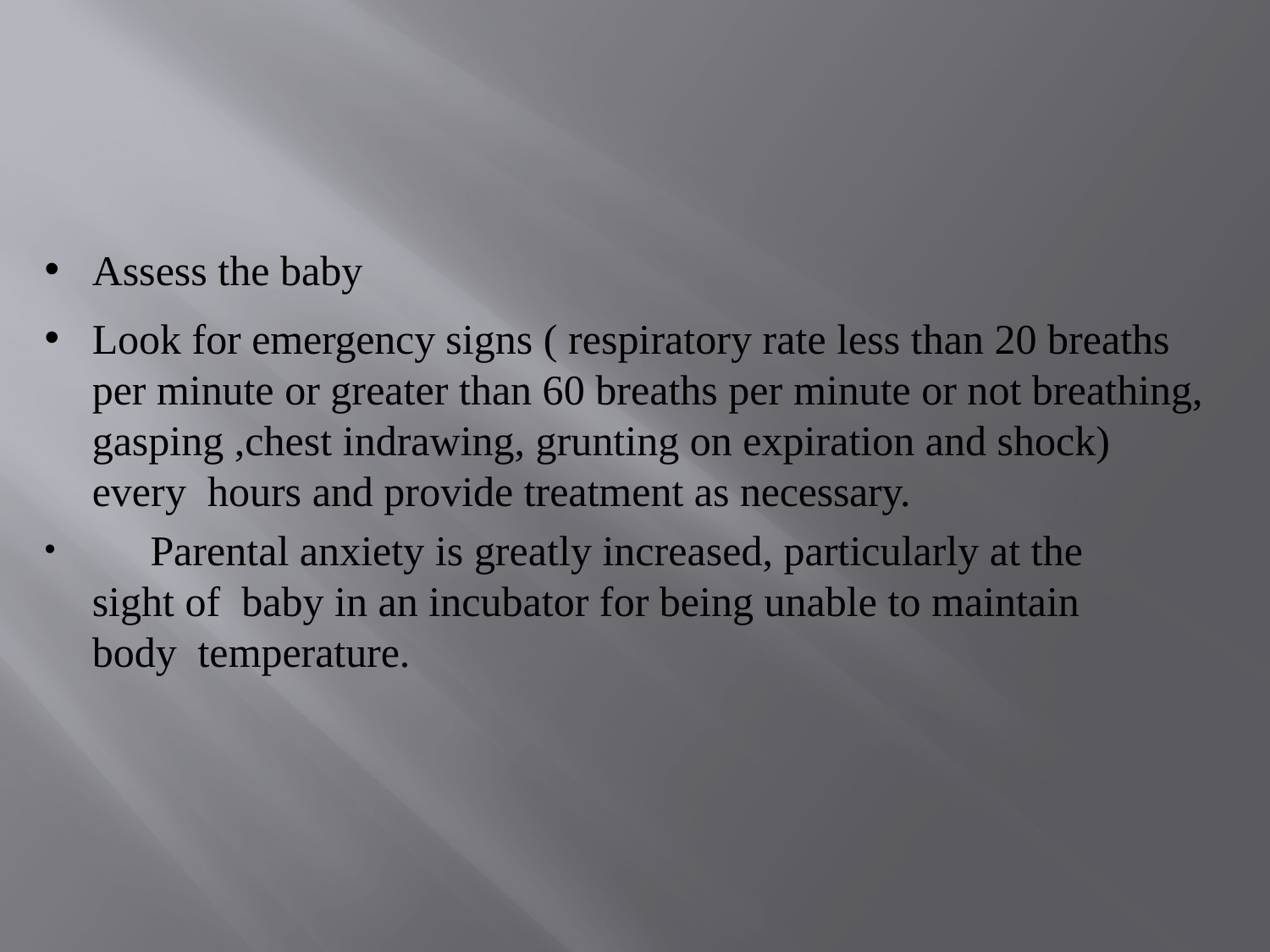

Assess the baby
Look for emergency signs ( respiratory rate less than 20 breaths  per minute or greater than 60 breaths per minute or not breathing,  gasping ,chest indrawing, grunting on expiration and shock) every  hours and provide treatment as necessary.
	Parental anxiety is greatly increased, particularly at the sight of  baby in an incubator for being unable to maintain body  temperature.